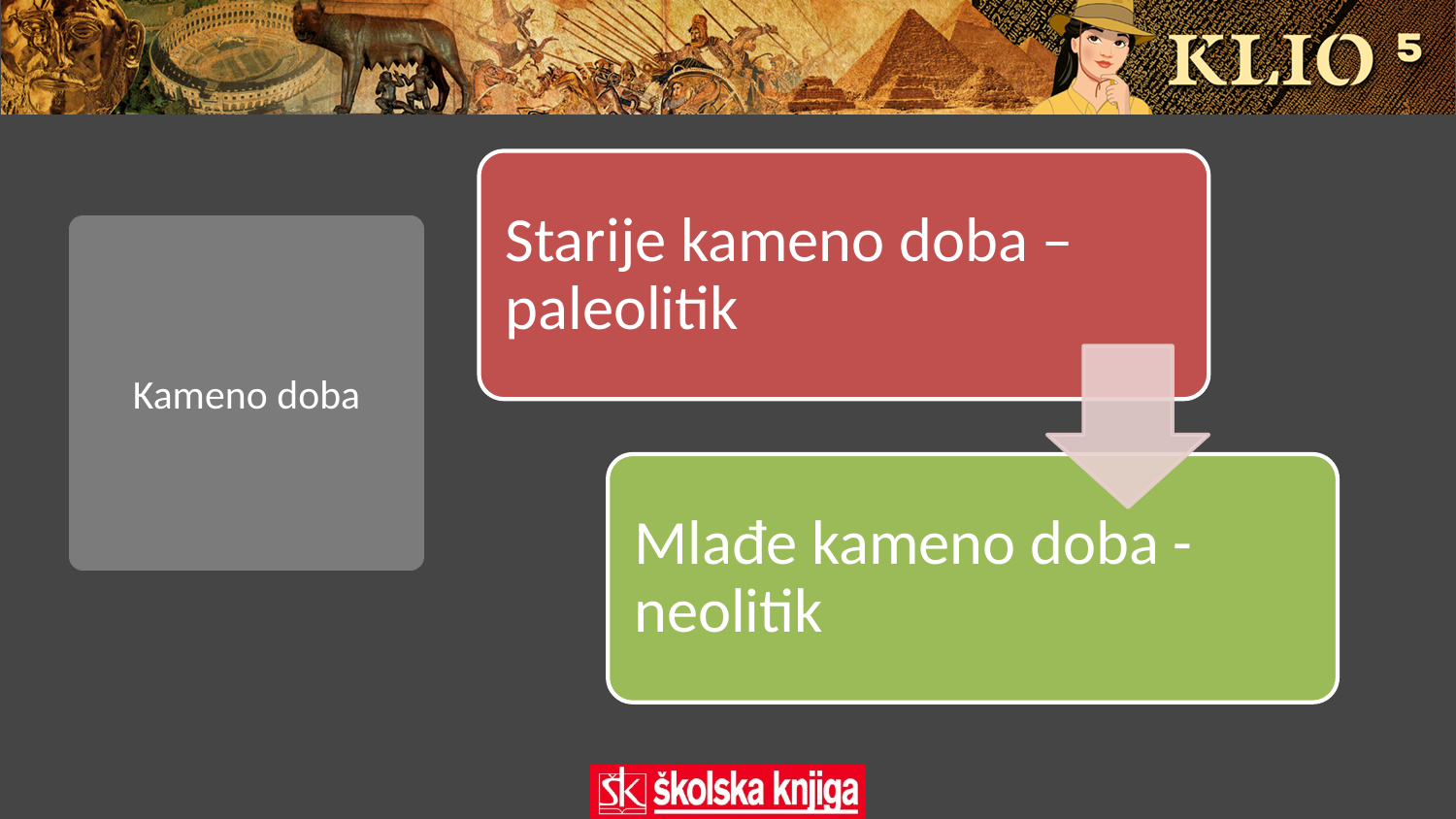

Starije kameno doba – paleolitik
Mlađe kameno doba - neolitik

# Kameno doba